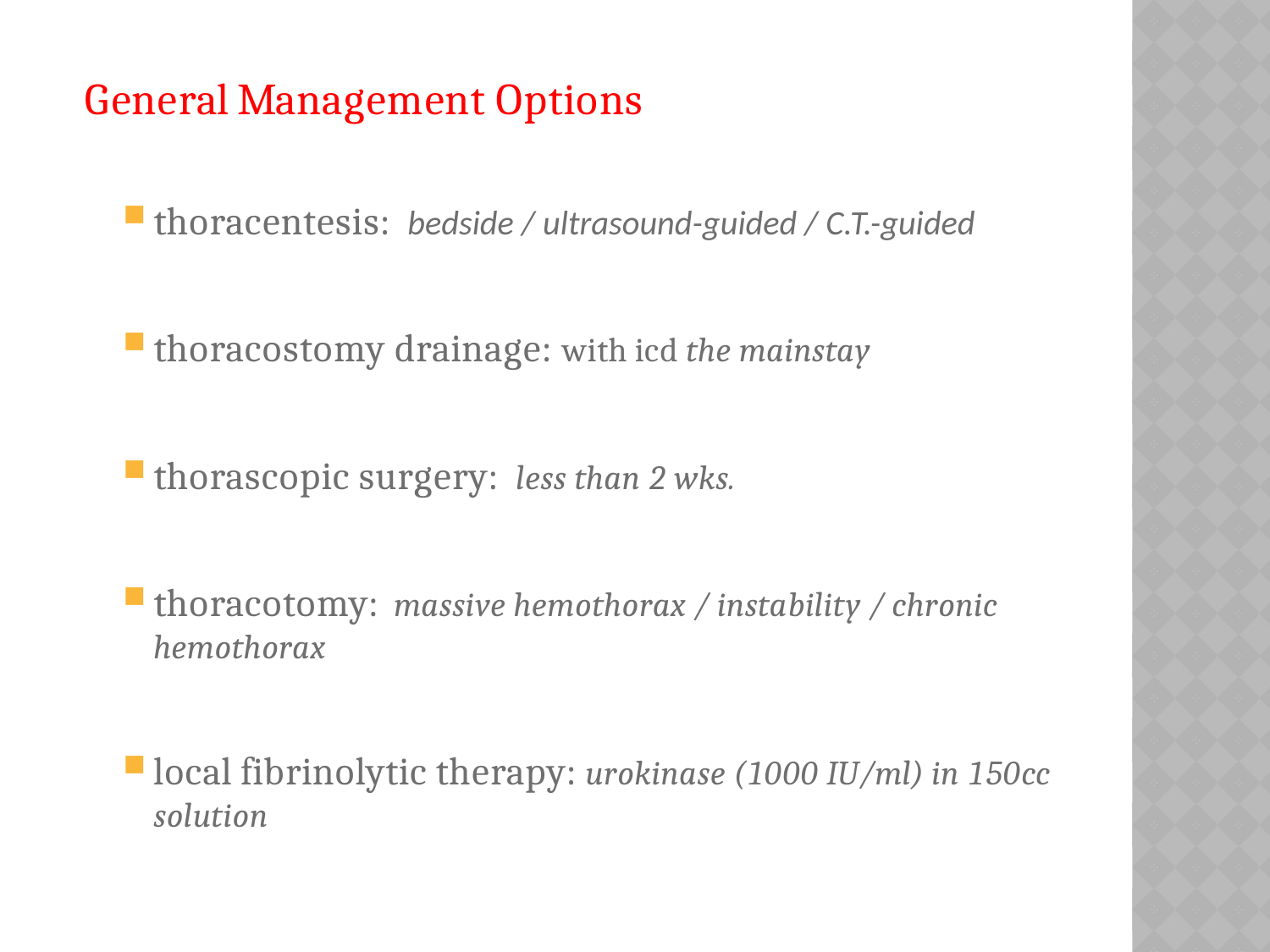

General Management Options

thoracentesis:  bedside / ultrasound-guided / C.T.-guided

thoracostomy drainage: with icd the mainstay

thorascopic surgery:  less than 2 wks.

thoracotomy:  massive hemothorax / instability / chronic hemothorax

local fibrinolytic therapy: urokinase (1000 IU/ml) in 150cc solution